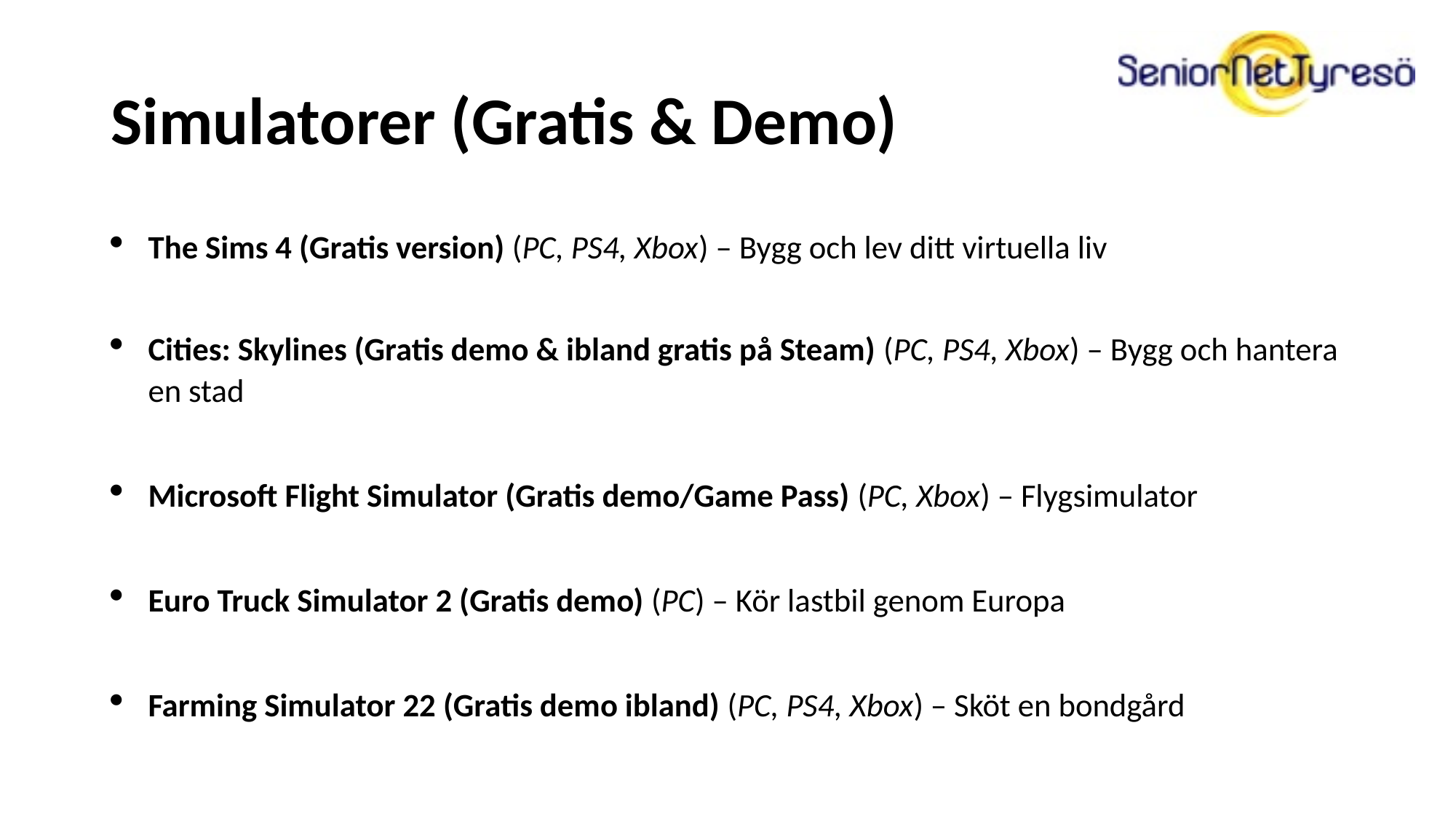

# Simulatorer (Gratis & Demo)
The Sims 4 (Gratis version) (PC, PS4, Xbox) – Bygg och lev ditt virtuella liv
Cities: Skylines (Gratis demo & ibland gratis på Steam) (PC, PS4, Xbox) – Bygg och hantera en stad
Microsoft Flight Simulator (Gratis demo/Game Pass) (PC, Xbox) – Flygsimulator
Euro Truck Simulator 2 (Gratis demo) (PC) – Kör lastbil genom Europa
Farming Simulator 22 (Gratis demo ibland) (PC, PS4, Xbox) – Sköt en bondgård